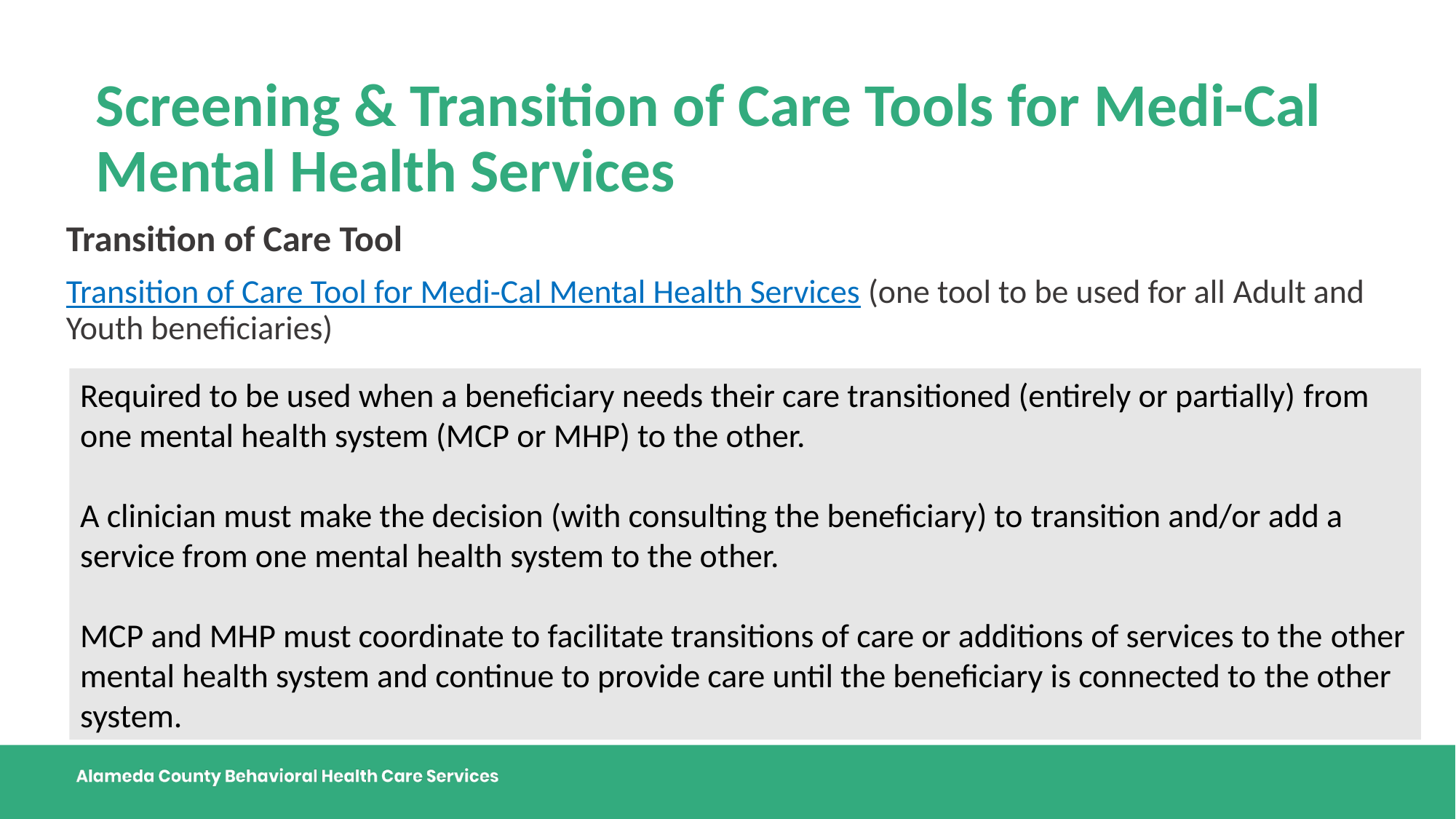

# Screening & Transition of Care Tools for Medi-Cal Mental Health Services
Transition of Care Tool​
Transition of Care Tool for Medi-Cal Mental Health Services (one tool to be used for all Adult and Youth beneficiaries)
Required to be used when a beneficiary needs their care transitioned (entirely or partially) from one mental health system (MCP or MHP) to the other.​
​
A clinician must make the decision (with consulting the beneficiary) to transition and/or add a service from one mental health system to the other.​
​
MCP and MHP must coordinate to facilitate transitions of care or additions of services to the other mental health system and continue to provide care until the beneficiary is connected to the other system.